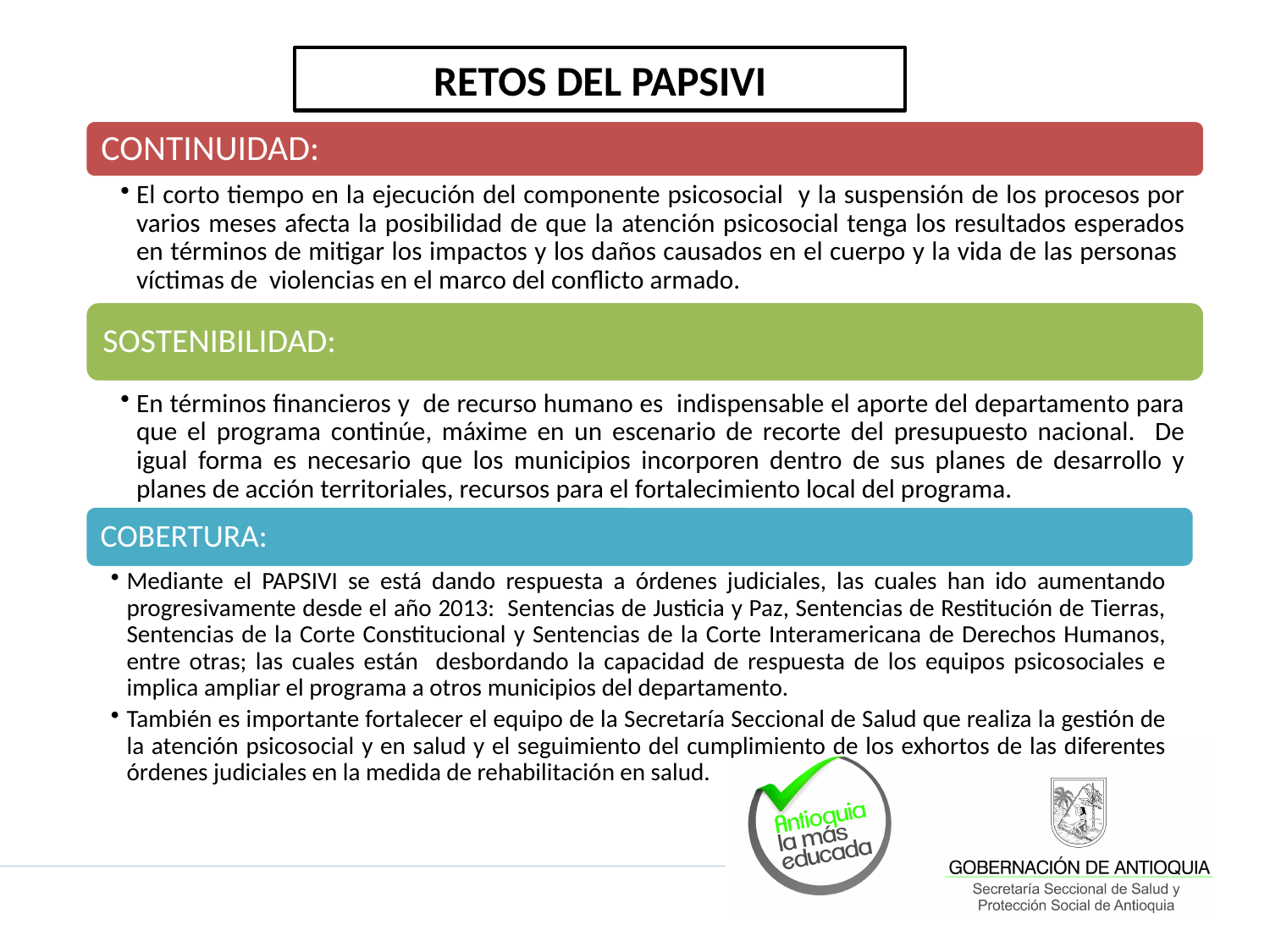

RETOS DEL PAPSIVI
CONTINUIDAD:
El corto tiempo en la ejecución del componente psicosocial  y la suspensión de los procesos por varios meses afecta la posibilidad de que la atención psicosocial tenga los resultados esperados en términos de mitigar los impactos y los daños causados en el cuerpo y la vida de las personas  víctimas de  violencias en el marco del conflicto armado.
SOSTENIBILIDAD:
En términos financieros y  de recurso humano es  indispensable el aporte del departamento para que el programa continúe, máxime en un escenario de recorte del presupuesto nacional.  De igual forma es necesario que los municipios incorporen dentro de sus planes de desarrollo y planes de acción territoriales, recursos para el fortalecimiento local del programa.

COBERTURA:
Mediante el PAPSIVI se está dando respuesta a órdenes judiciales, las cuales han ido aumentando progresivamente desde el año 2013:  Sentencias de Justicia y Paz, Sentencias de Restitución de Tierras, Sentencias de la Corte Constitucional y Sentencias de la Corte Interamericana de Derechos Humanos, entre otras; las cuales están  desbordando la capacidad de respuesta de los equipos psicosociales e implica ampliar el programa a otros municipios del departamento.
También es importante fortalecer el equipo de la Secretaría Seccional de Salud que realiza la gestión de la atención psicosocial y en salud y el seguimiento del cumplimiento de los exhortos de las diferentes órdenes judiciales en la medida de rehabilitación en salud.